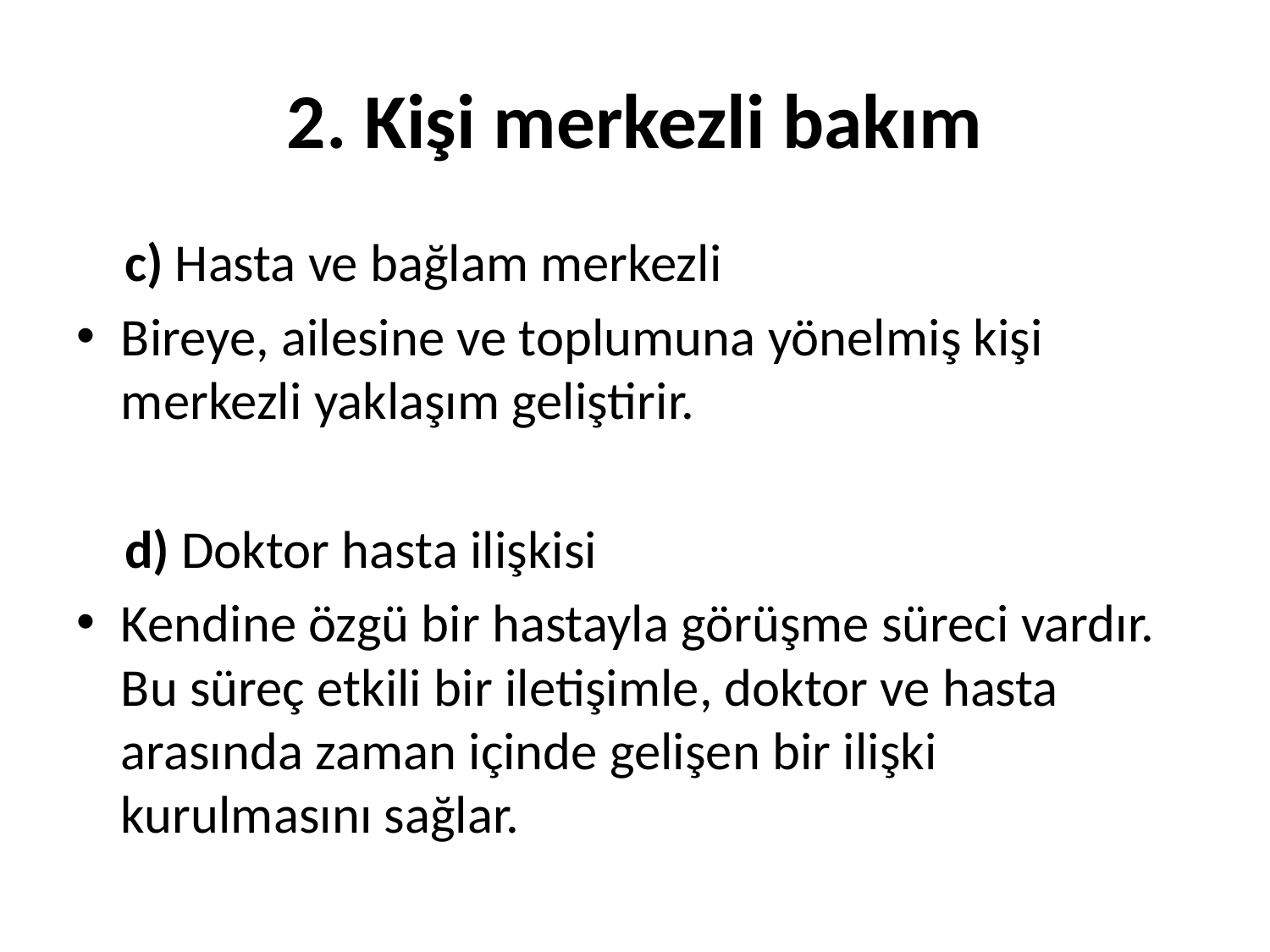

# 2. Kişi merkezli bakım
    c) Hasta ve bağlam merkezli
Bireye, ailesine ve toplumuna yönelmiş kişi merkezli yaklaşım geliştirir.

    d) Doktor hasta ilişkisi
Kendine özgü bir hastayla görüşme süreci vardır. Bu süreç etkili bir iletişimle, doktor ve hasta arasında zaman içinde gelişen bir ilişki kurulmasını sağlar.